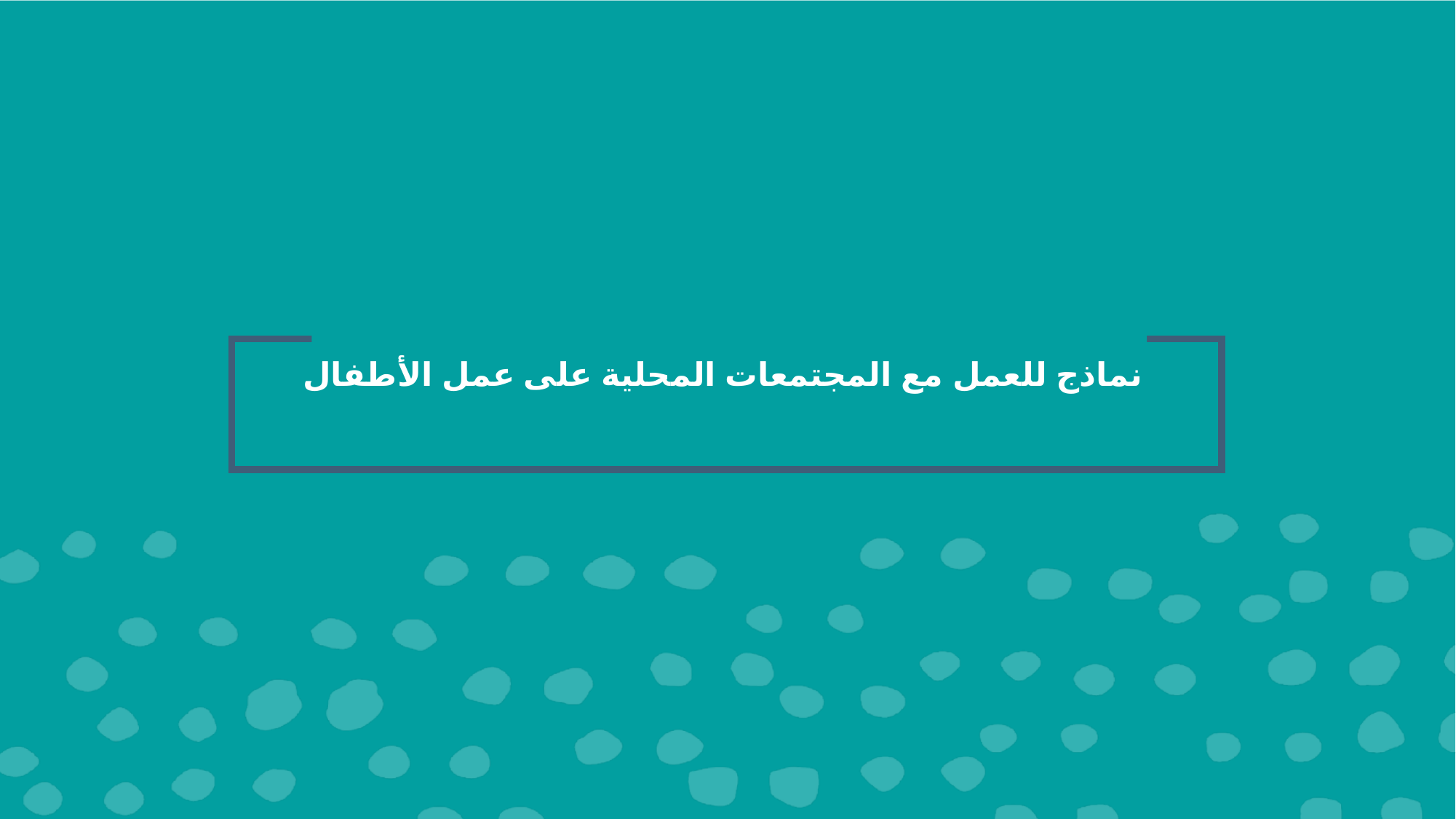

# نماذج للعمل مع المجتمعات المحلية على عمل الأطفال